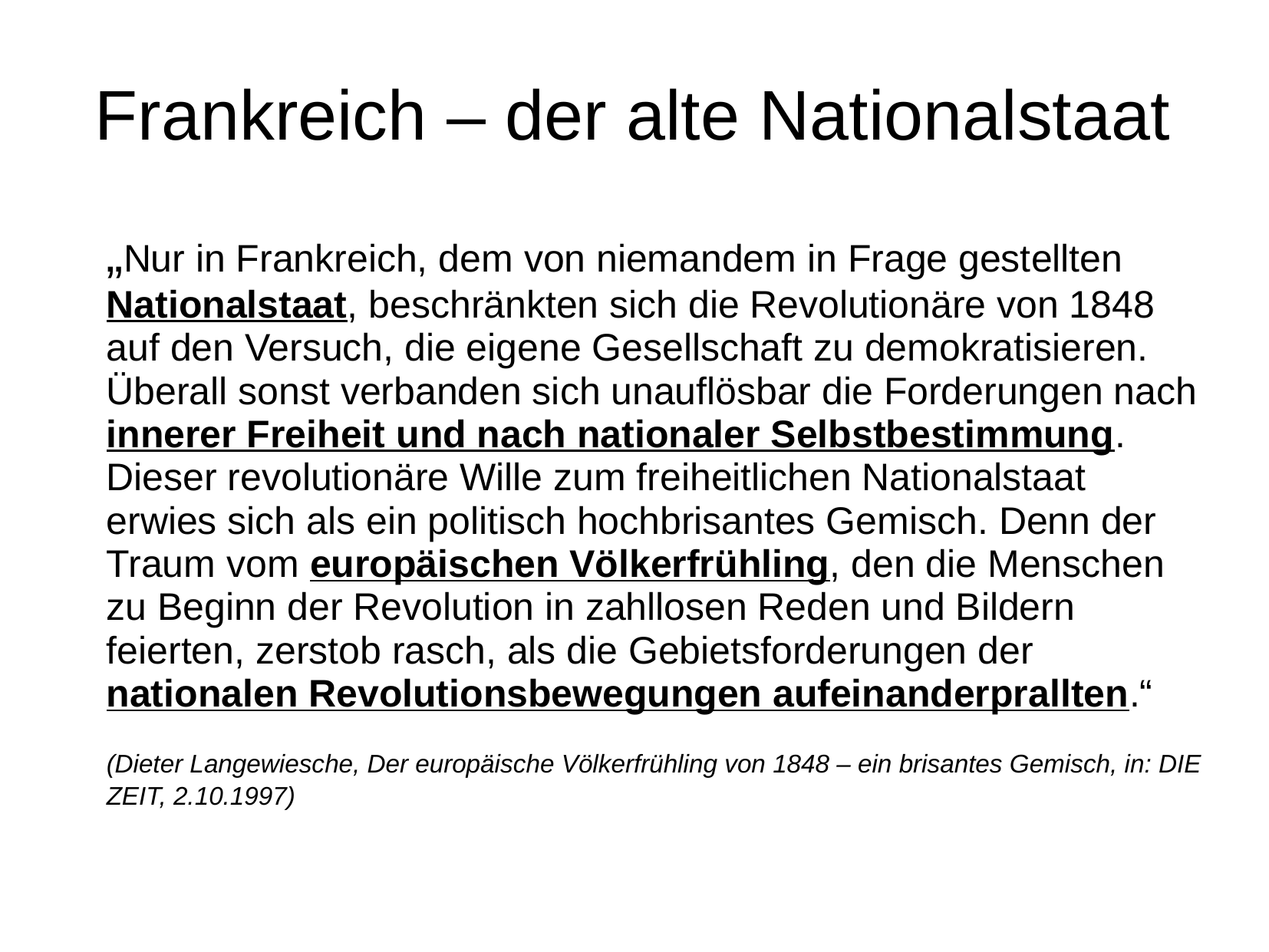

# Frankreich – der alte Nationalstaat
	„Nur in Frankreich, dem von niemandem in Frage gestellten Nationalstaat, beschränkten sich die Revolutionäre von 1848 auf den Versuch, die eigene Gesellschaft zu demokratisieren. Überall sonst verbanden sich unauflösbar die Forderungen nach innerer Freiheit und nach nationaler Selbstbestimmung. Dieser revolutionäre Wille zum freiheitlichen Nationalstaat erwies sich als ein politisch hochbrisantes Gemisch. Denn der Traum vom europäischen Völkerfrühling, den die Menschen zu Beginn der Revolution in zahllosen Reden und Bildern feierten, zerstob rasch, als die Gebietsforderungen der nationalen Revolutionsbewegungen aufeinanderprallten.“
	(Dieter Langewiesche, Der europäische Völkerfrühling von 1848 – ein brisantes Gemisch, in: DIE ZEIT, 2.10.1997)